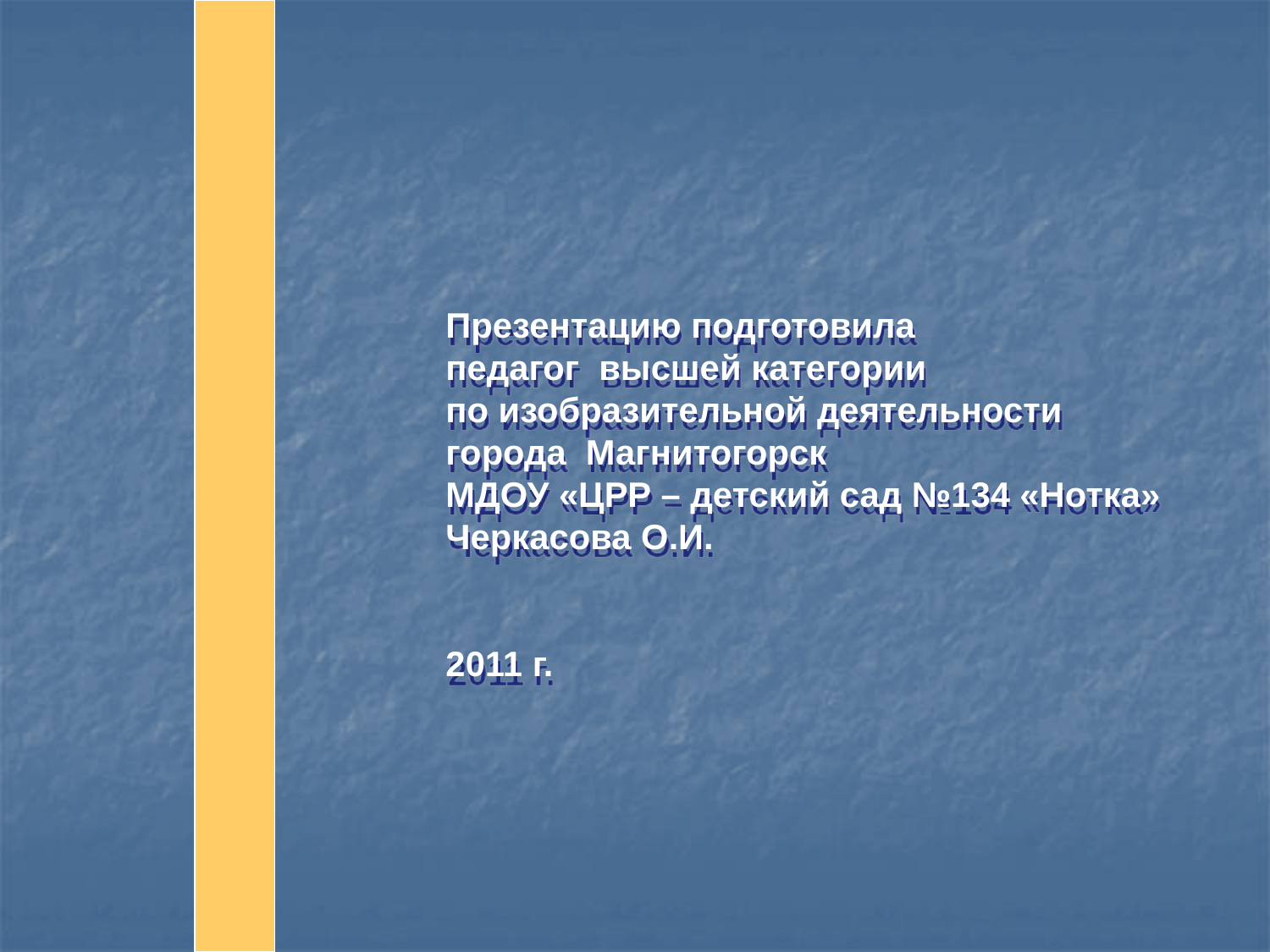

Презентацию подготовила
педагог  высшей категории
по изобразительной деятельности
города  Магнитогорск
МДОУ «ЦРР – детский сад №134 «Нотка»
Черкасова О.И.

2011 г.